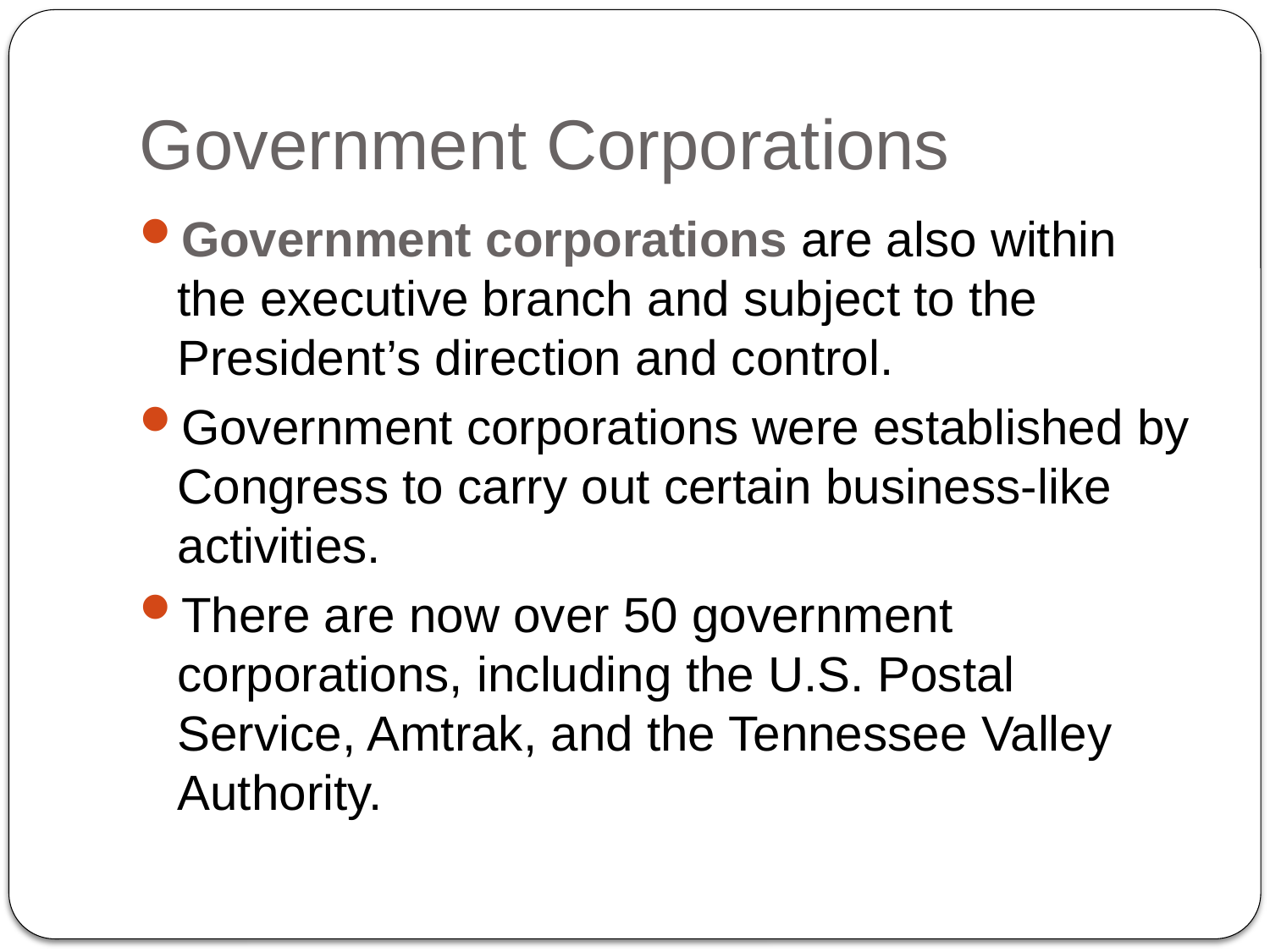

# Government Corporations
Government corporations are also within the executive branch and subject to the President’s direction and control.
Government corporations were established by Congress to carry out certain business-like activities.
There are now over 50 government corporations, including the U.S. Postal Service, Amtrak, and the Tennessee Valley Authority.